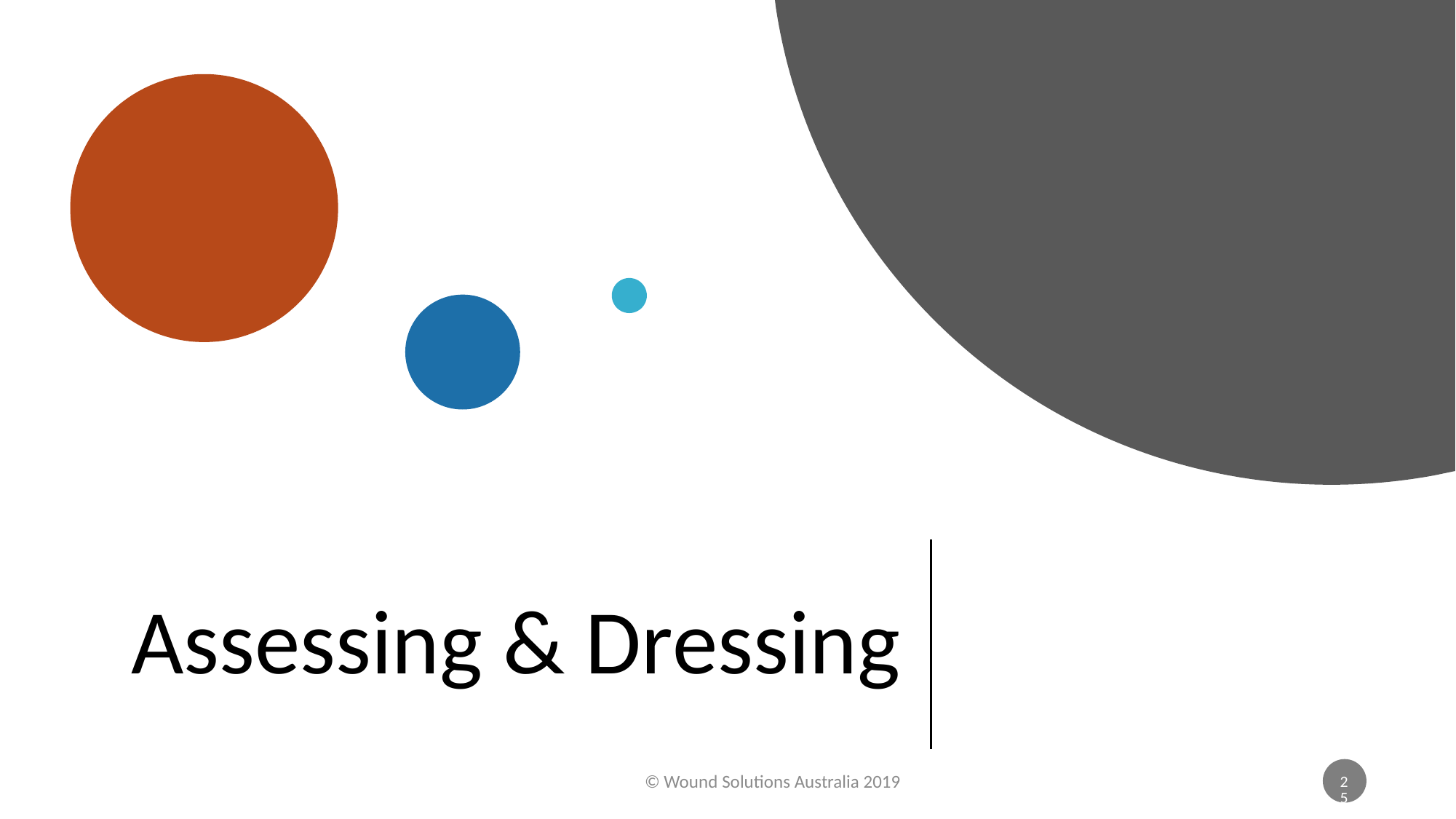

# Assessing & Dressing
© Wound Solutions Australia 2019
25